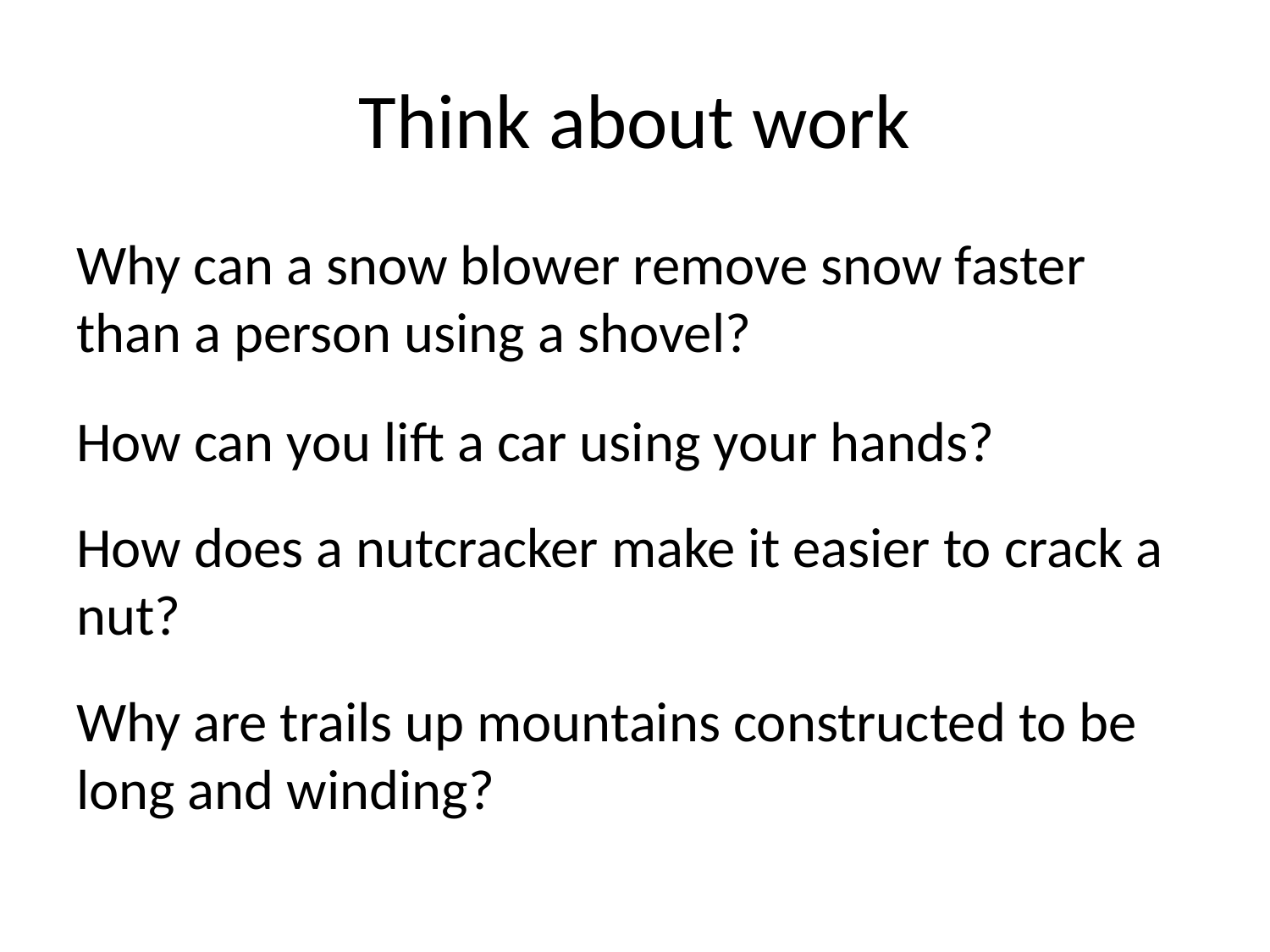

# Think about work
Why can a snow blower remove snow faster than a person using a shovel?

How can you lift a car using your hands?

How does a nutcracker make it easier to crack a nut?

Why are trails up mountains constructed to be long and winding?